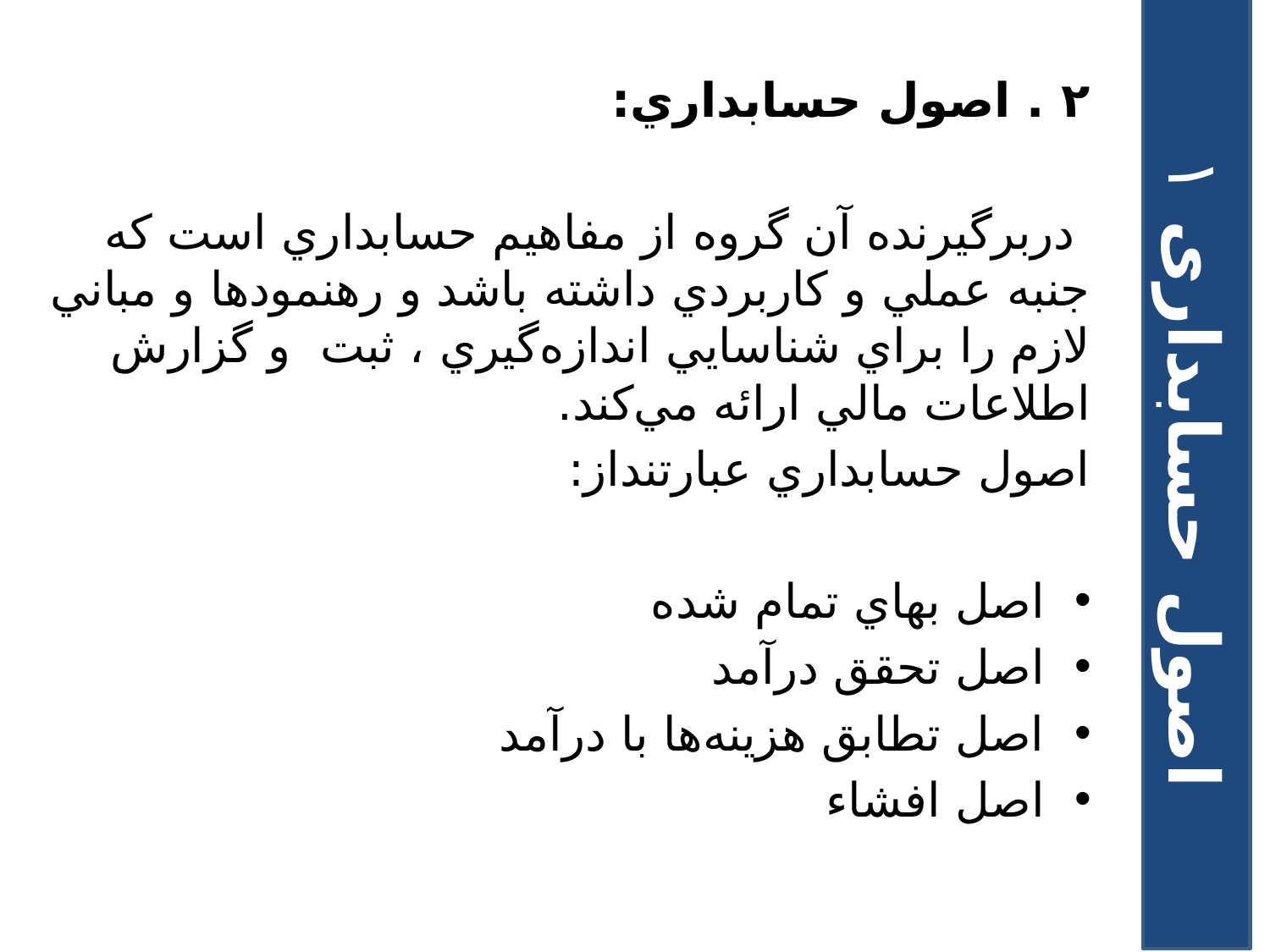

۲ . اصول حسابداري:

 دربرگيرنده آن گروه از مفاهيم حسابداري است که جنبه عملي و کاربردي داشته باشد و رهنمودها و مباني لازم را براي شناسايي اندازه‌گيري ، ثبت  و گزارش اطلاعات مالي ارائه مي‌کند.
اصول حسابداري عبارتنداز:

اصل بهاي تمام شده
اصل تحقق درآمد
اصل تطابق هزينه‌ها با درآمد
اصل افشاء

اصول حسابداری ۱